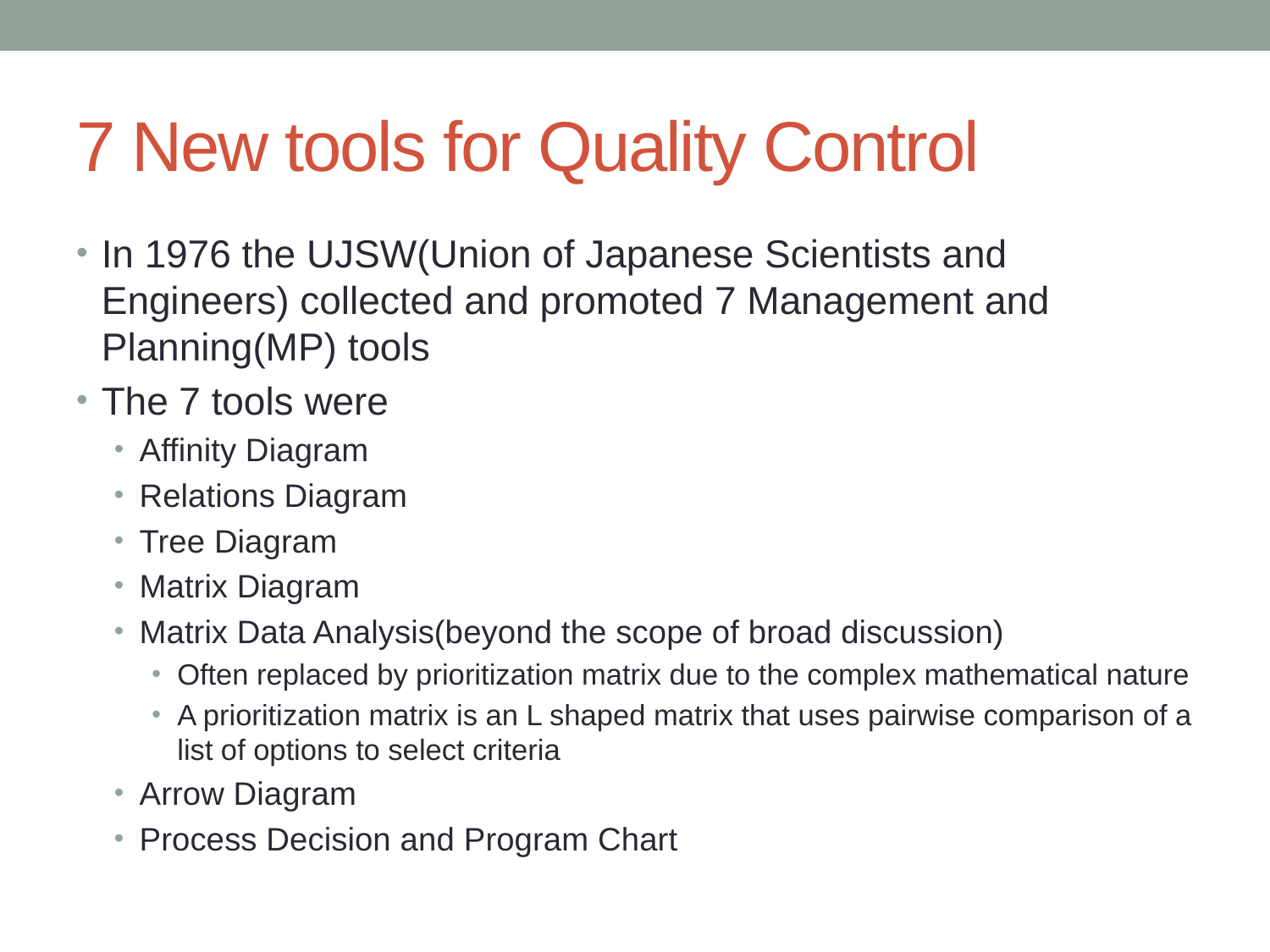

# 7 New tools for Quality Control
In 1976 the UJSW(Union of Japanese Scientists and Engineers) collected and promoted 7 Management and Planning(MP) tools
The 7 tools were
Affinity Diagram
Relations Diagram
Tree Diagram
Matrix Diagram
Matrix Data Analysis(beyond the scope of broad discussion)
Often replaced by prioritization matrix due to the complex mathematical nature
A prioritization matrix is an L shaped matrix that uses pairwise comparison of a list of options to select criteria
Arrow Diagram
Process Decision and Program Chart